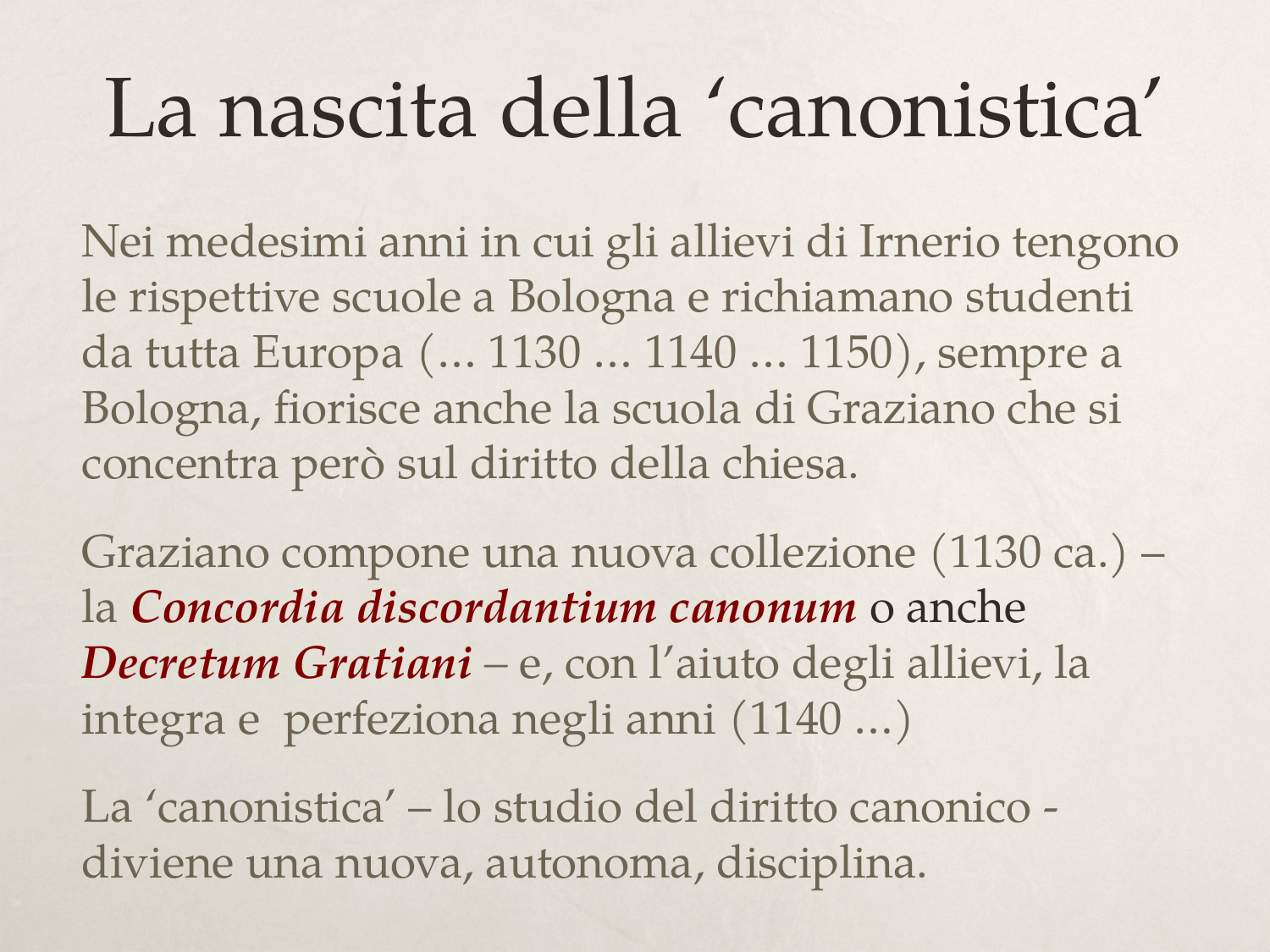

# La nascita della ‘canonistica’
Nei medesimi anni in cui gli allievi di Irnerio tengono le rispettive scuole a Bologna e richiamano studenti da tutta Europa (… 1130 … 1140 … 1150), sempre a Bologna, fiorisce anche la scuola di Graziano che si concentra però sul diritto della chiesa.
Graziano compone una nuova collezione (1130 ca.) – la Concordia discordantium canonum o anche Decretum Gratiani – e, con l’aiuto degli allievi, la integra e  perfeziona negli anni (1140 …)
La ‘canonistica’ – lo studio del diritto canonico - diviene una nuova, autonoma, disciplina.